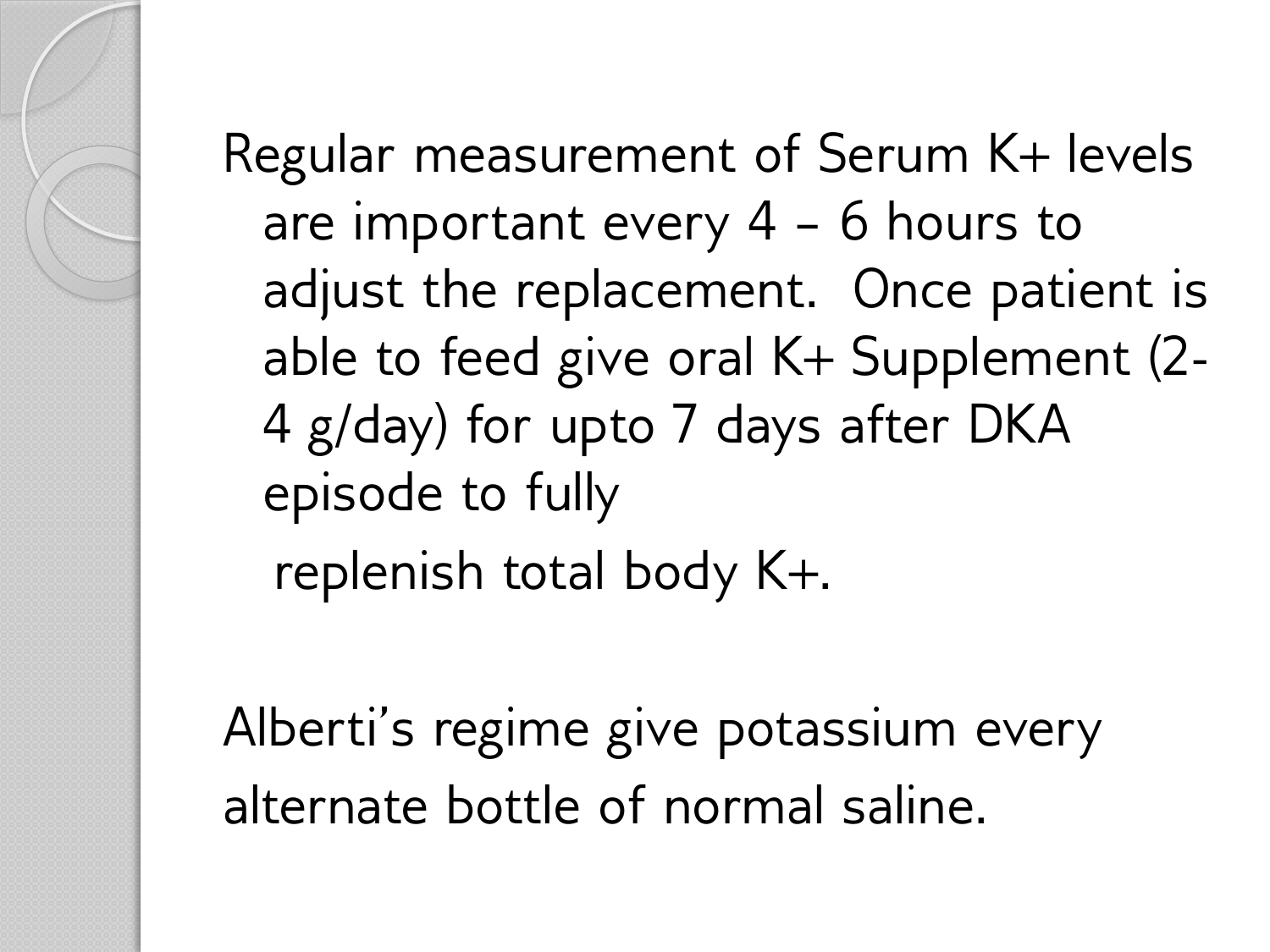

Regular measurement of Serum K+ levels are important every 4 – 6 hours to adjust the replacement.  Once patient is able to feed give oral K+ Supplement (2-4 g/day) for upto 7 days after DKA episode to fully
   replenish total body K+.

Alberti’s regime give potassium every
alternate bottle of normal saline.